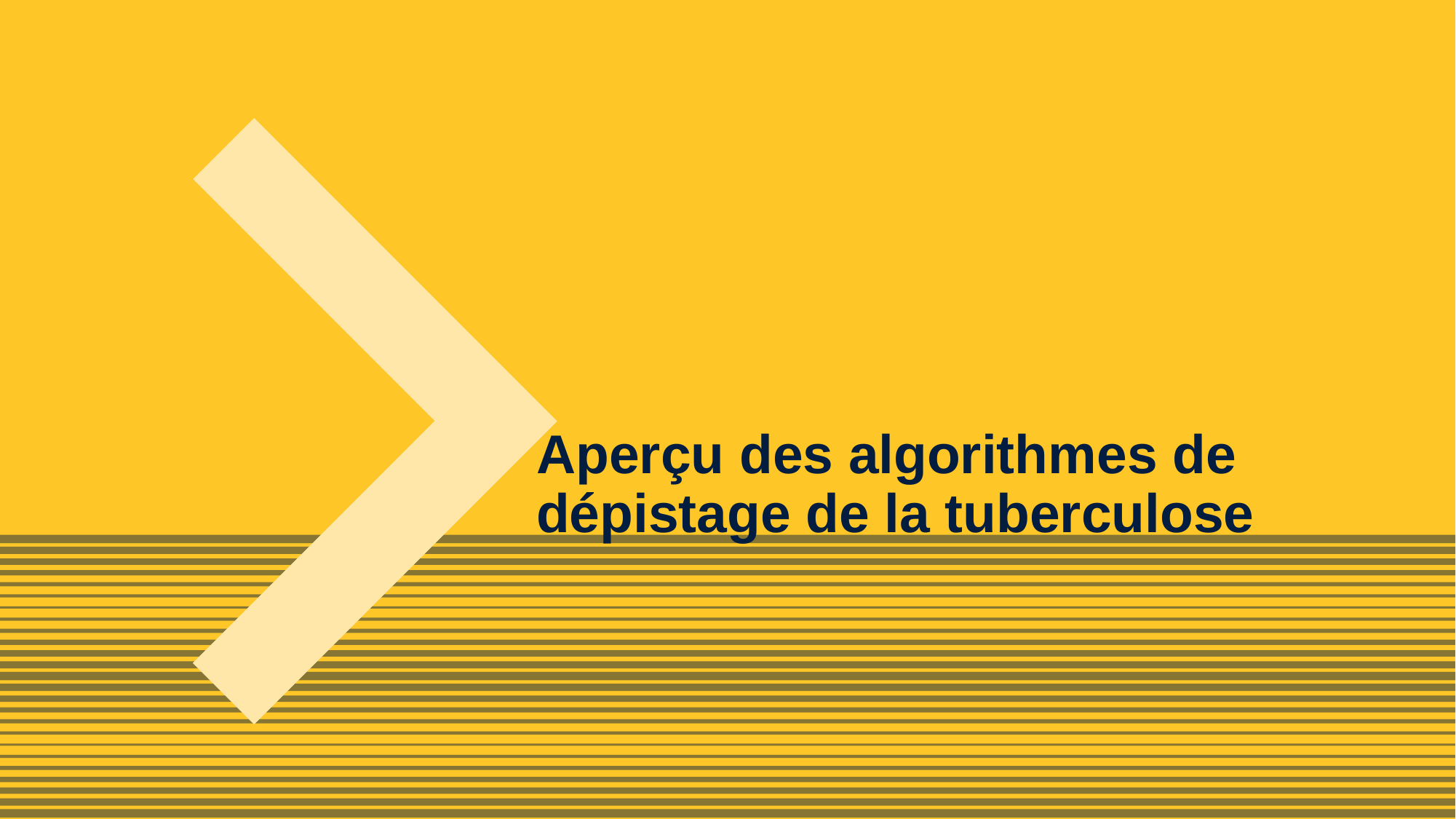

# Aperçu des algorithmes de dépistage de la tuberculose